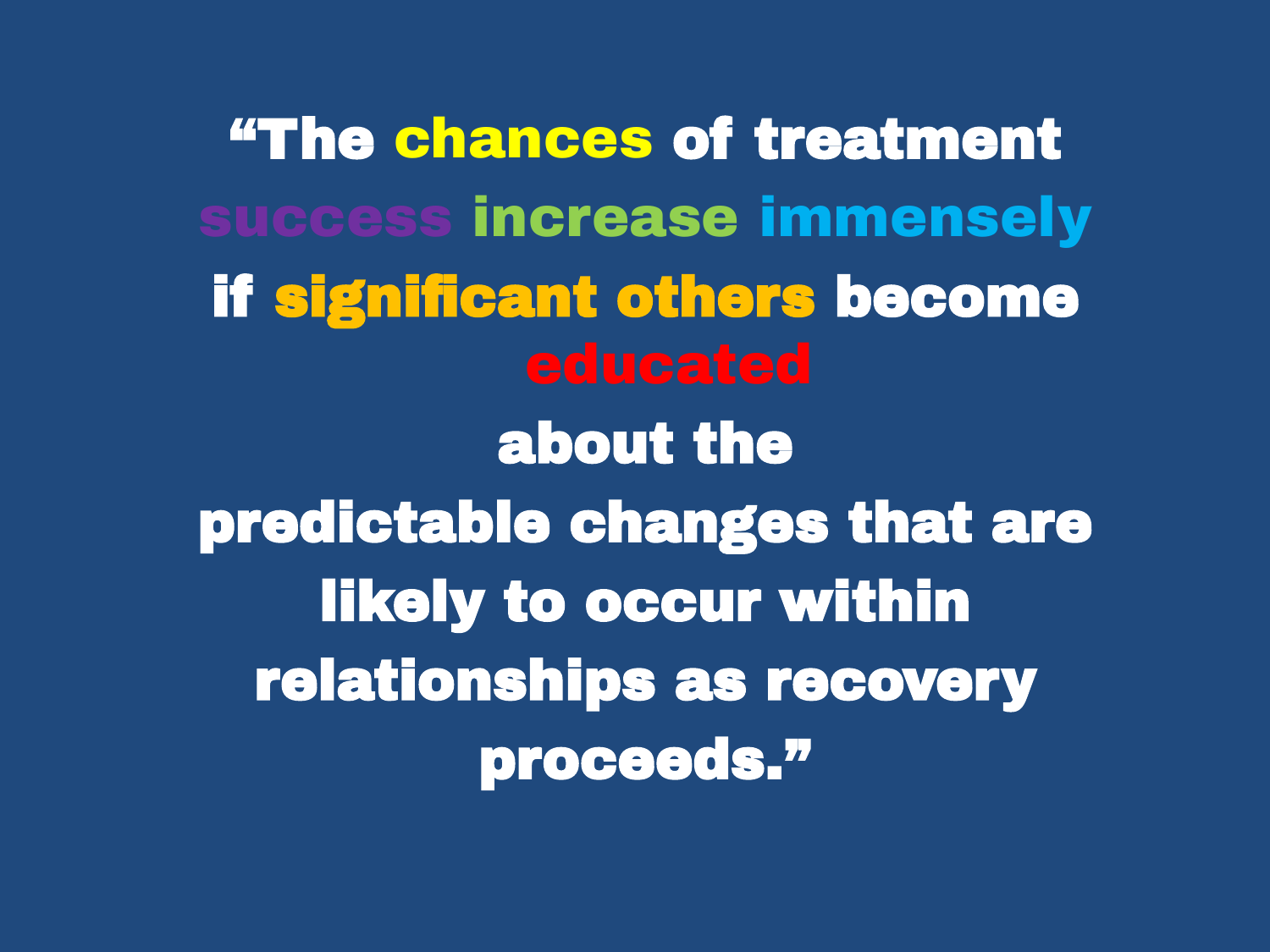

“The chances of treatment
success increase immensely
if significant others become educated
about the
predictable changes that are
likely to occur within
relationships as recovery
proceeds.”